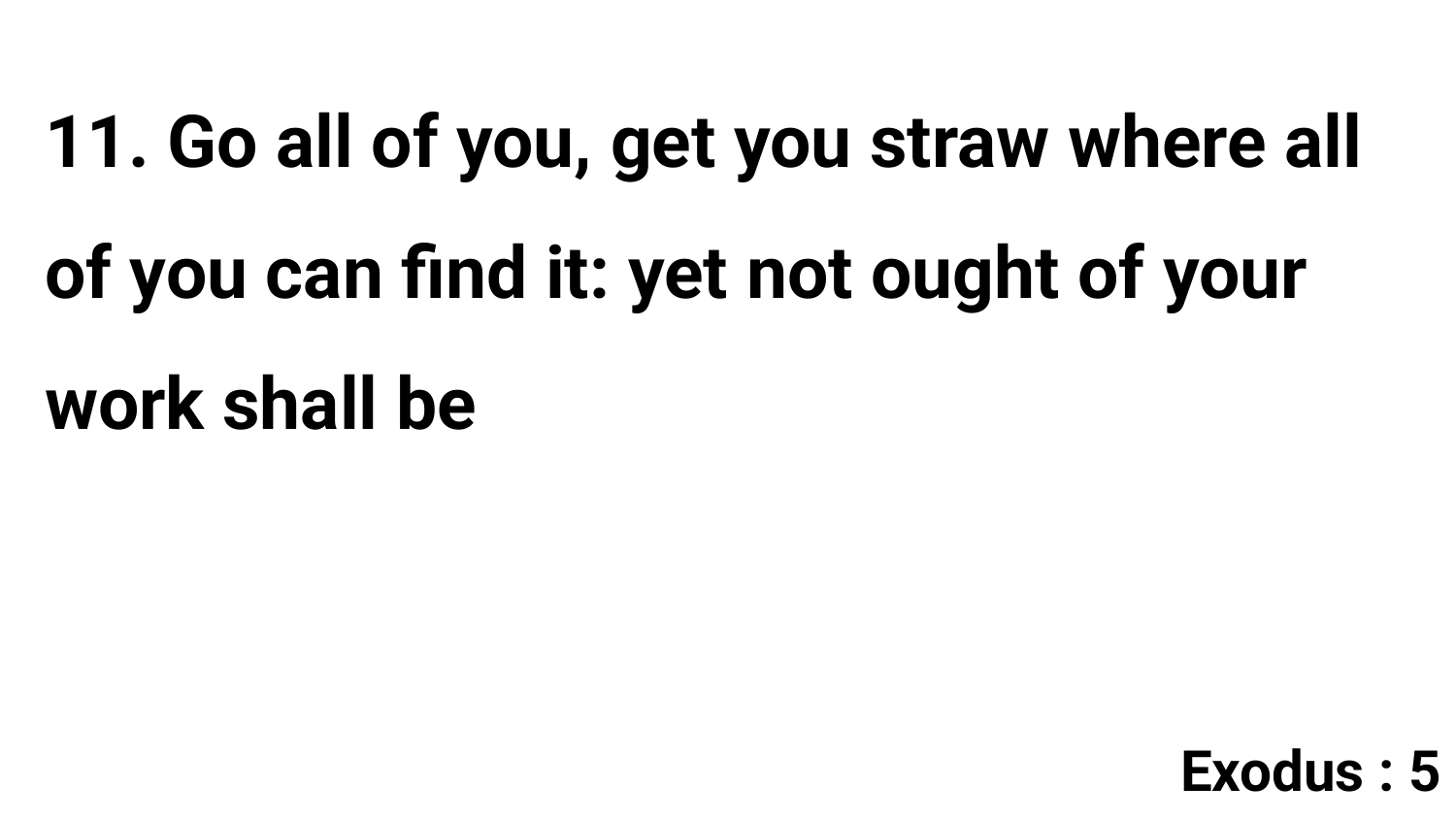

11. Go all of you, get you straw where all of you can find it: yet not ought of your work shall be
Exodus : 5